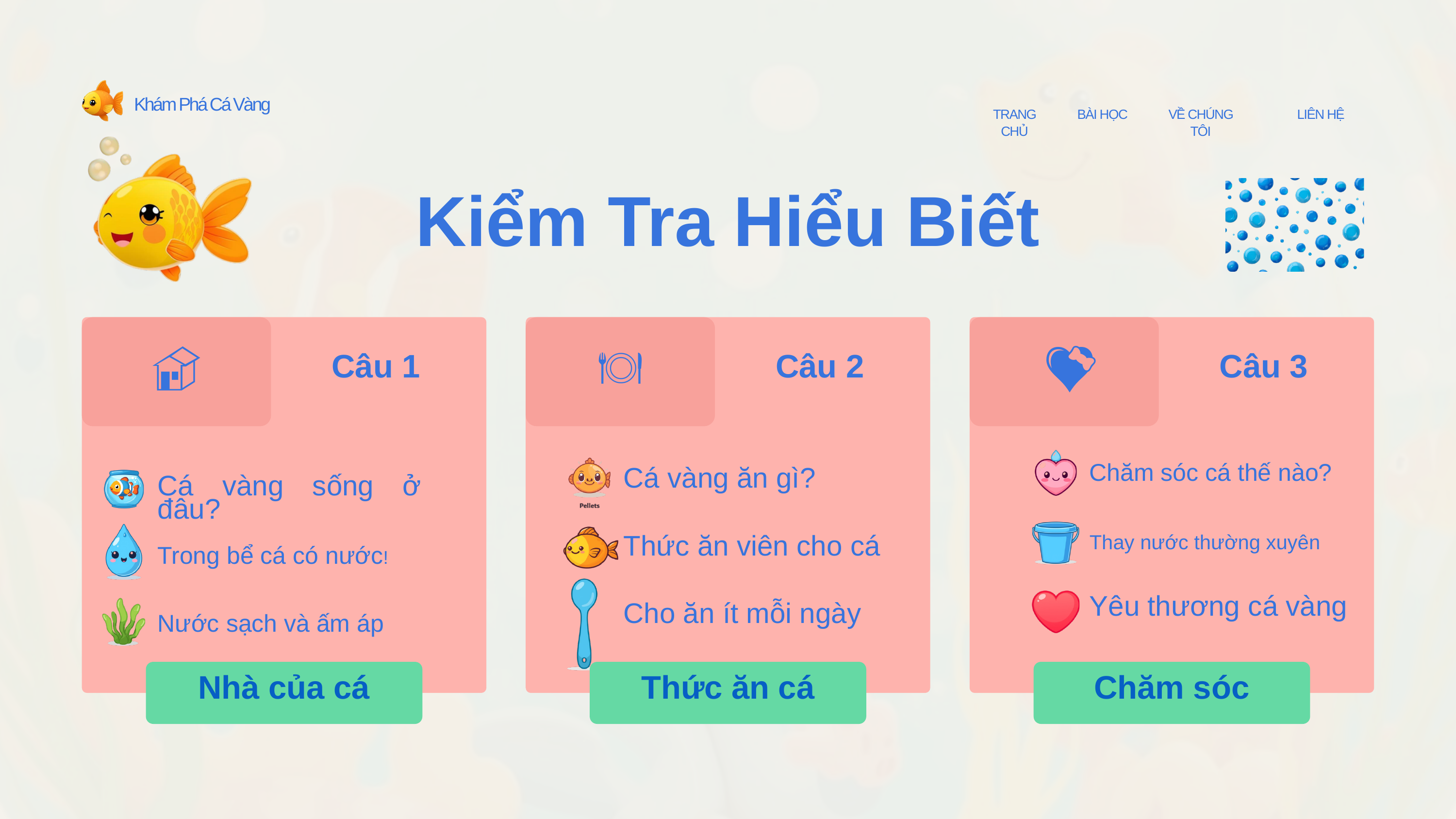

Khám Phá Cá Vàng
TRANG CHỦ
BÀI HỌC
VỀ CHÚNG TÔI
LIÊN HỆ

Kiểm Tra Hiểu Biết

🏠
🍽️
💝
Câu 1
Câu 2
Câu 3

Chăm sóc cá thế nào?
Cá vàng ăn gì?

Cá vàng sống ở đâu?

Thay nước thường xuyên
Thức ăn viên cho cá
Trong bể cá có nước!

Yêu thương cá vàng

Cho ăn ít mỗi ngày
Nước sạch và ấm áp

Nhà của cá
Thức ăn cá
Chăm sóc